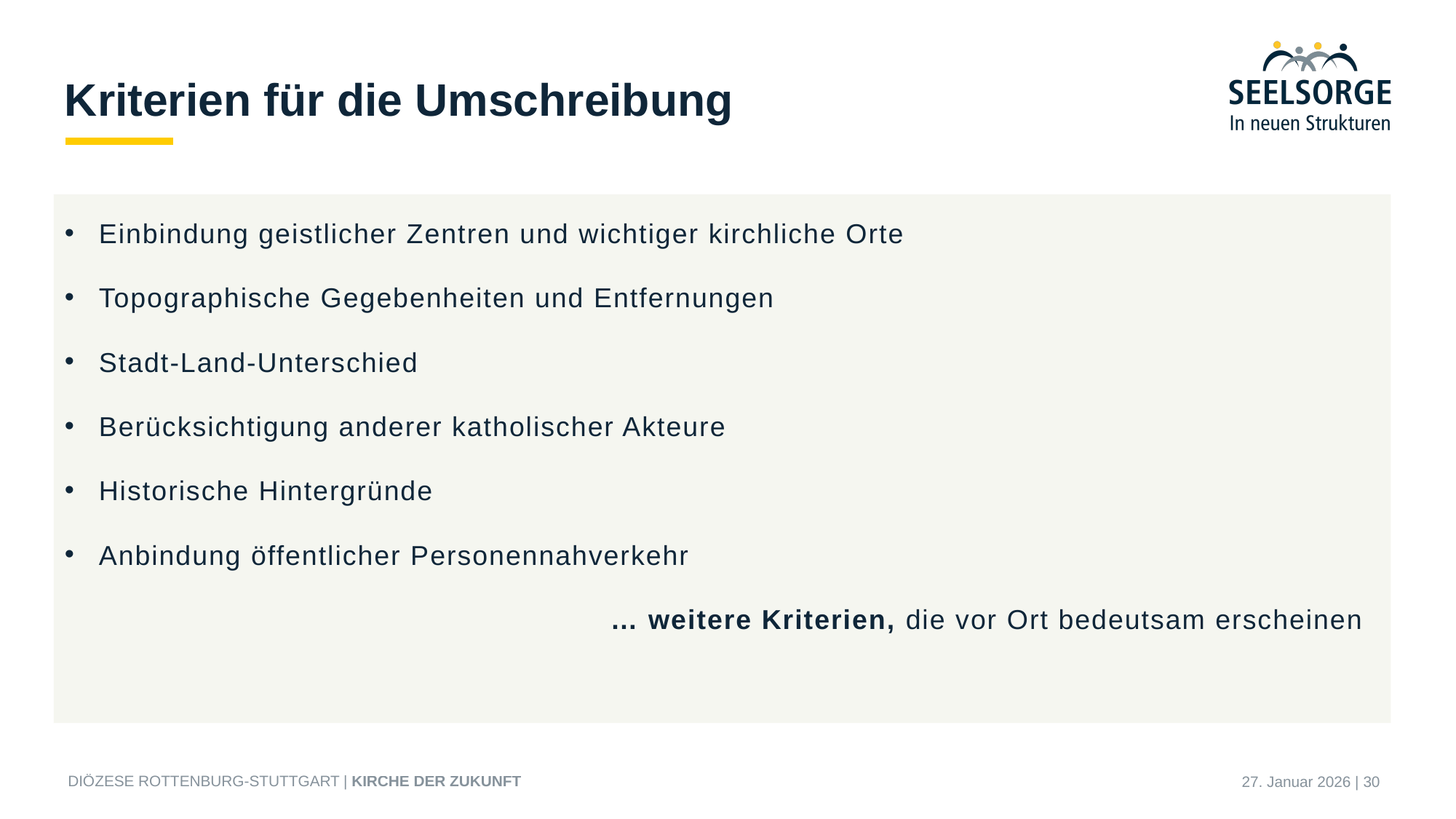

# Kriterien für die Umschreibung
Einbindung geistlicher Zentren und wichtiger kirchliche Orte
Topographische Gegebenheiten und Entfernungen
Stadt-Land-Unterschied
Berücksichtigung anderer katholischer Akteure
Historische Hintergründe
Anbindung öffentlicher Personennahverkehr
					… weitere Kriterien, die vor Ort bedeutsam erscheinen
27. Januar 2026 | 30